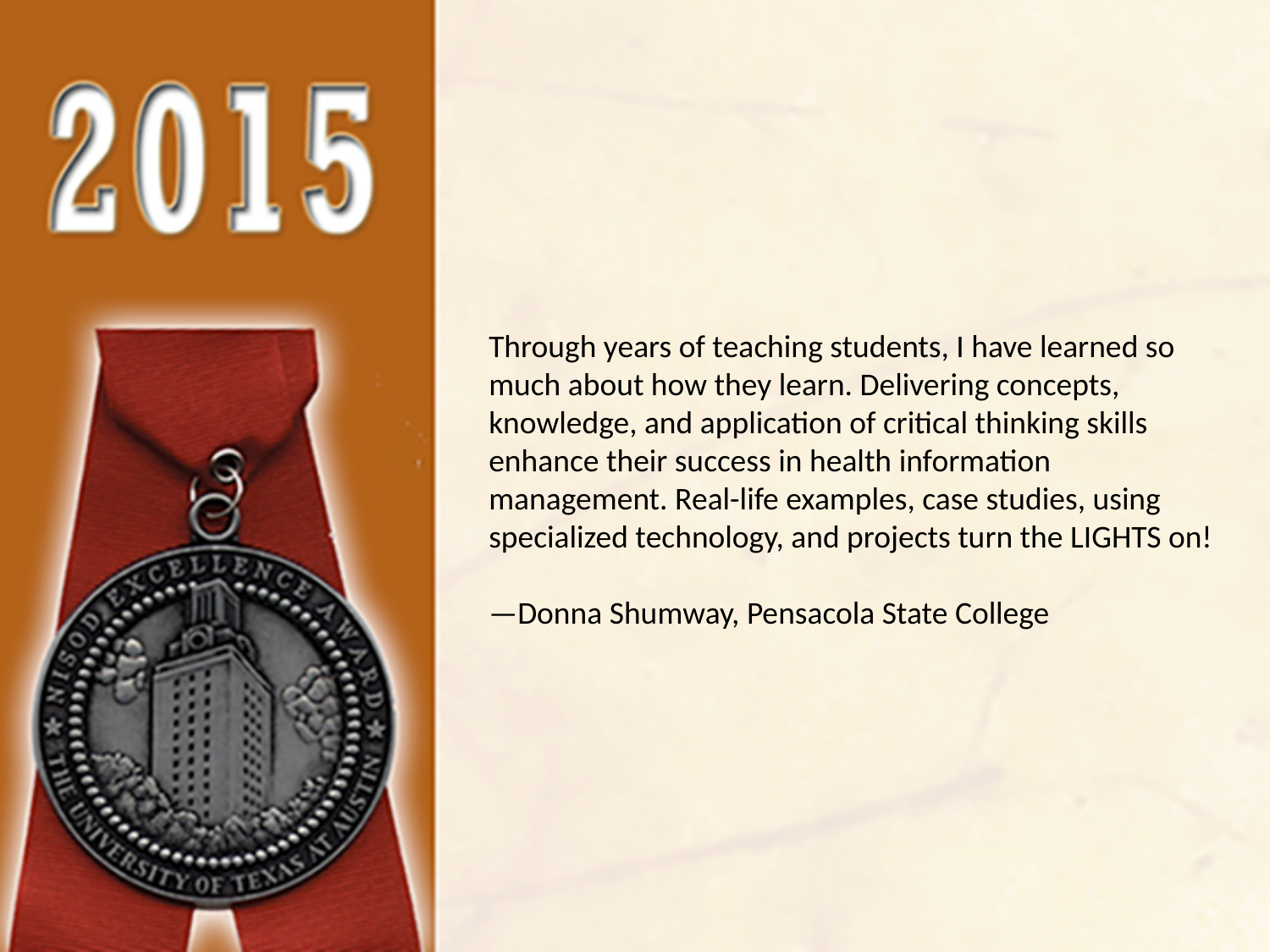

Through years of teaching students, I have learned so much about how they learn. Delivering concepts, knowledge, and application of critical thinking skills enhance their success in health information management. Real-life examples, case studies, using specialized technology, and projects turn the LIGHTS on!

—Donna Shumway, Pensacola State College